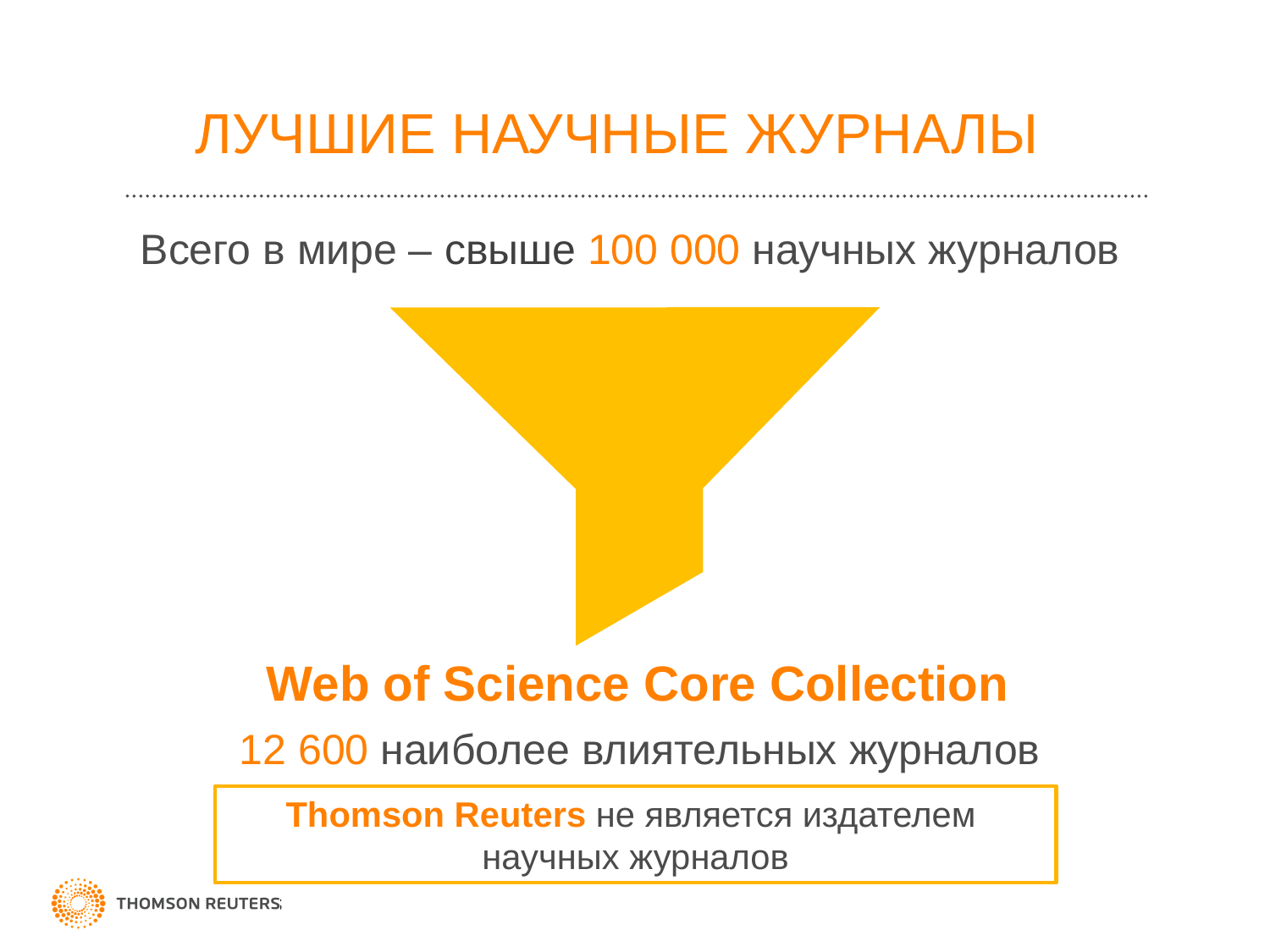

# ЛУЧШИЕ НАУЧНЫЕ ЖУРНАЛЫ

Всего в мире – свыше 100 000 научных журналов

Web of Science Core Collection
12 600 наиболее влиятельных журналов
Thomson Reuters не является издателем
научных журналов